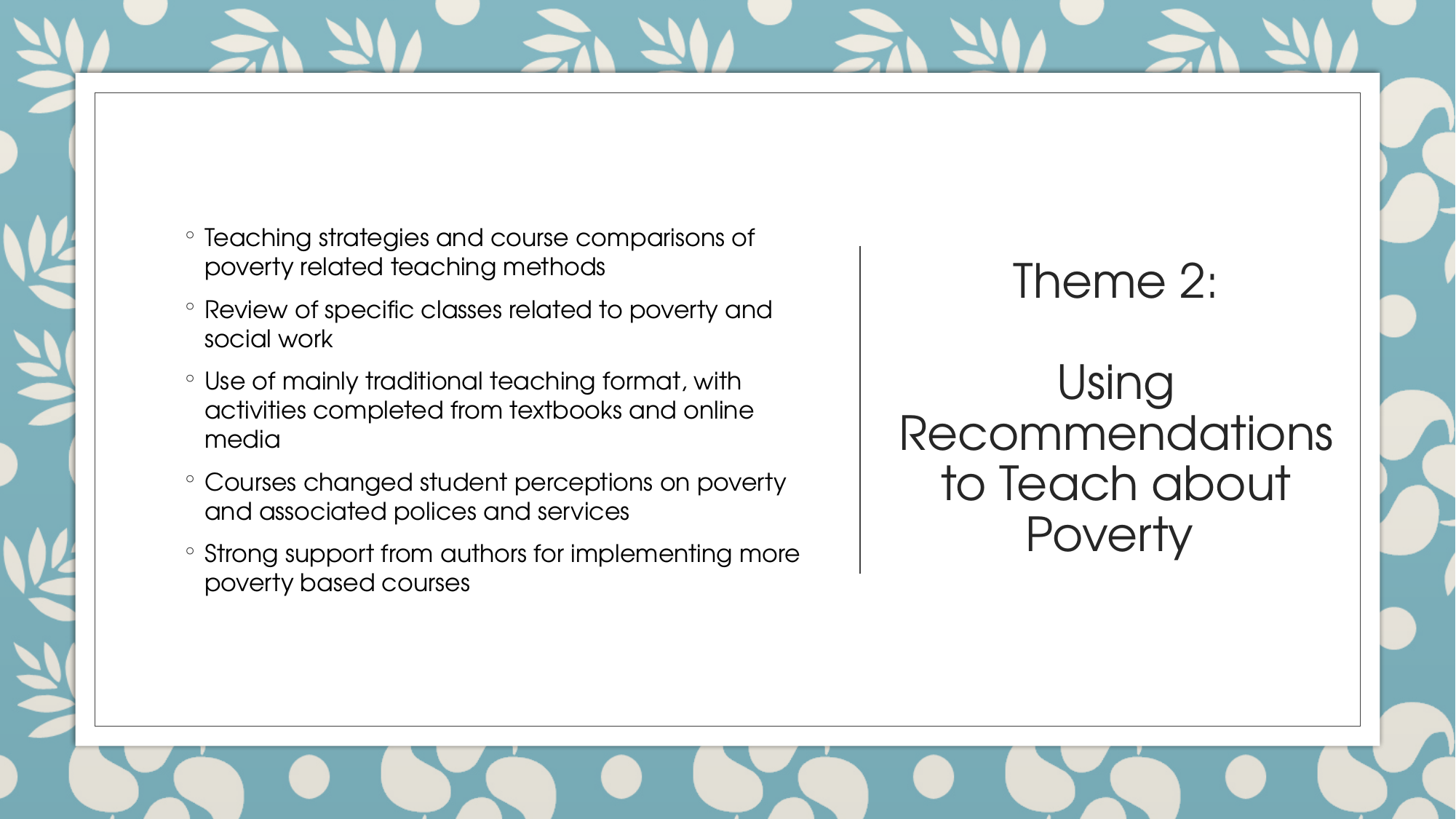

Teaching strategies and course comparisons of poverty related teaching methods
Review of specific classes related to poverty and social work
Use of mainly traditional teaching format, with activities completed from textbooks and online media
Courses changed student perceptions on poverty and associated polices and services
Strong support from authors for implementing more poverty based courses
# Theme 2: Using Recommendations to Teach about Poverty